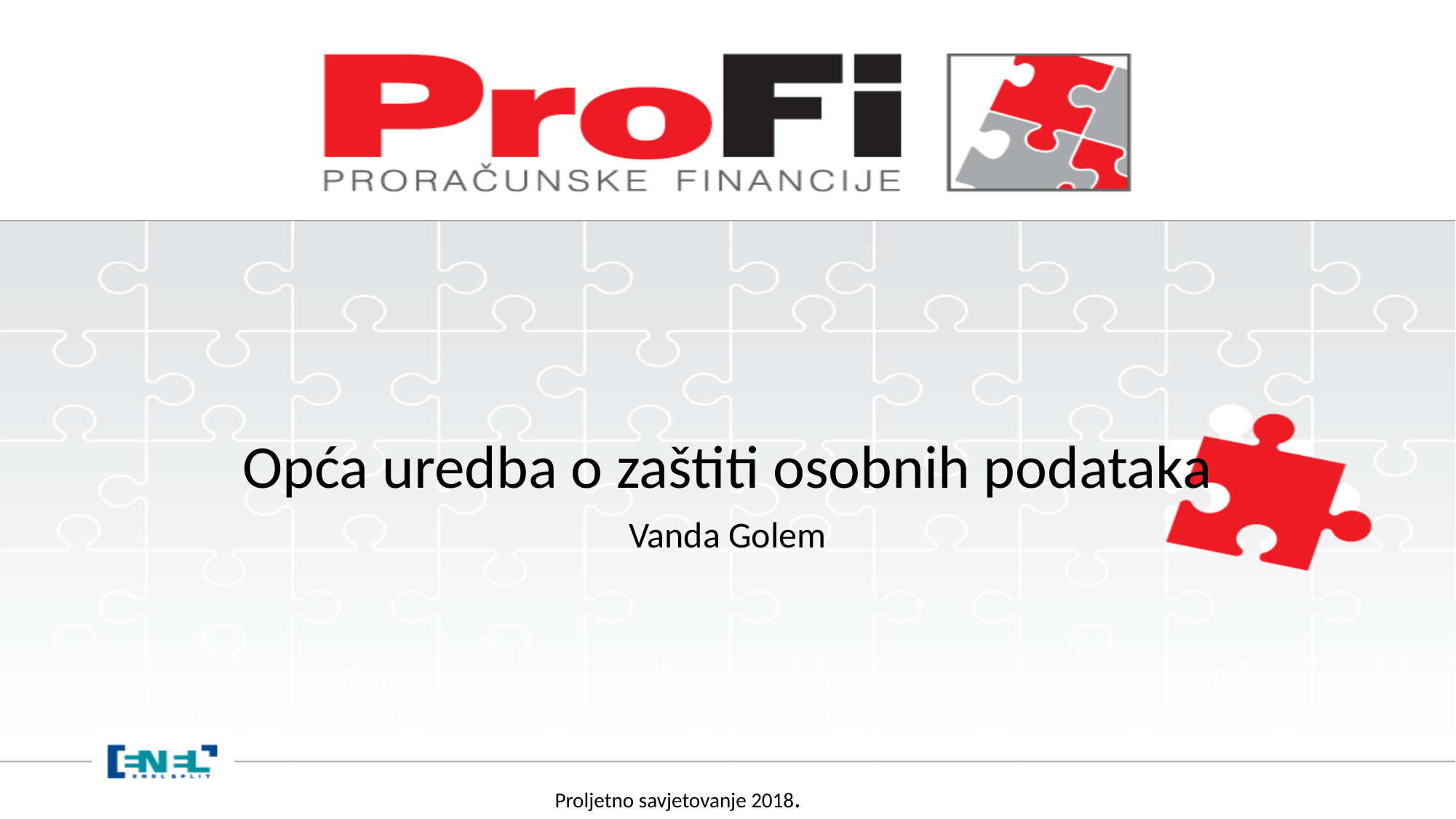

Opća uredba o zaštiti osobnih podataka
Vanda Golem
Proljetno savjetovanje 2018.